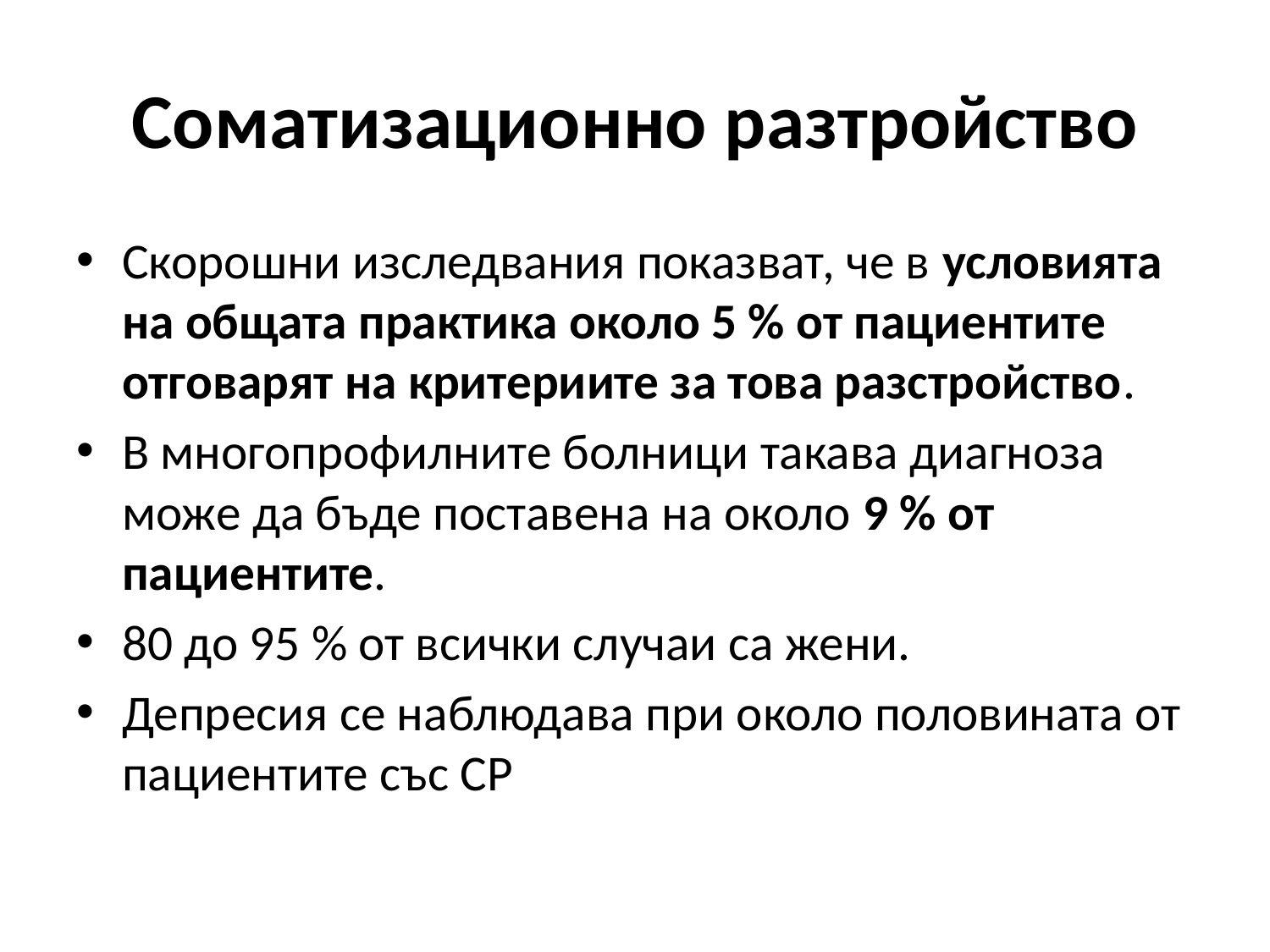

# Соматизационно разтройство
Скорошни изследвания показват, че в условията на общата практика около 5 % от пациентите отговарят на критериите за това разстройство.
В многопрофилните болници такава диагноза може да бъде поставена на около 9 % от пациентите.
80 до 95 % от всички случаи са жени.
Депресия се наблюдава при около половината от пациентите със СР